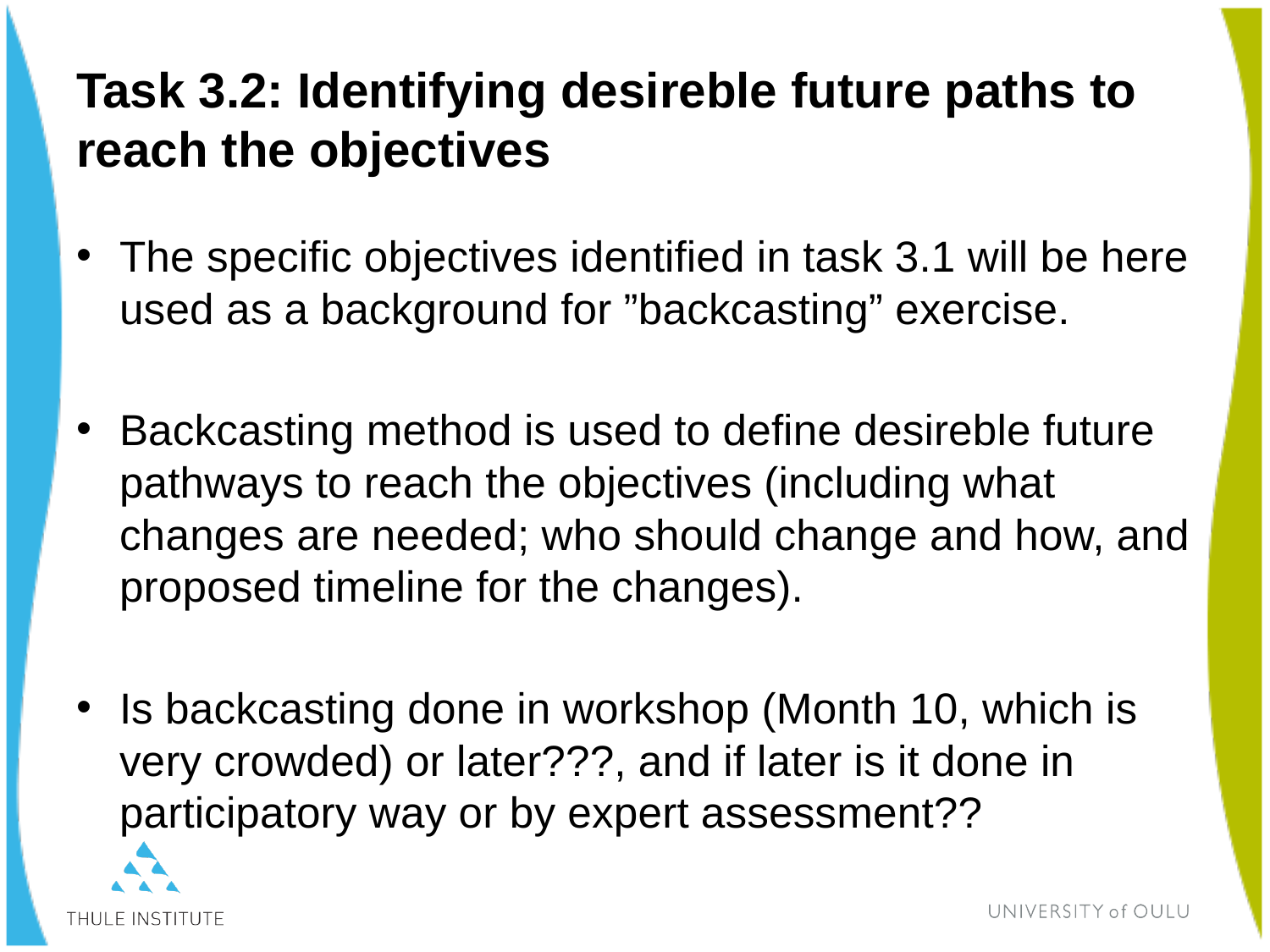

# Task 3.2: Identifying desireble future paths to reach the objectives
The specific objectives identified in task 3.1 will be here used as a background for ”backcasting” exercise.

Backcasting method is used to define desireble future pathways to reach the objectives (including what changes are needed; who should change and how, and proposed timeline for the changes).

Is backcasting done in workshop (Month 10, which is very crowded) or later???, and if later is it done in participatory way or by expert assessment??